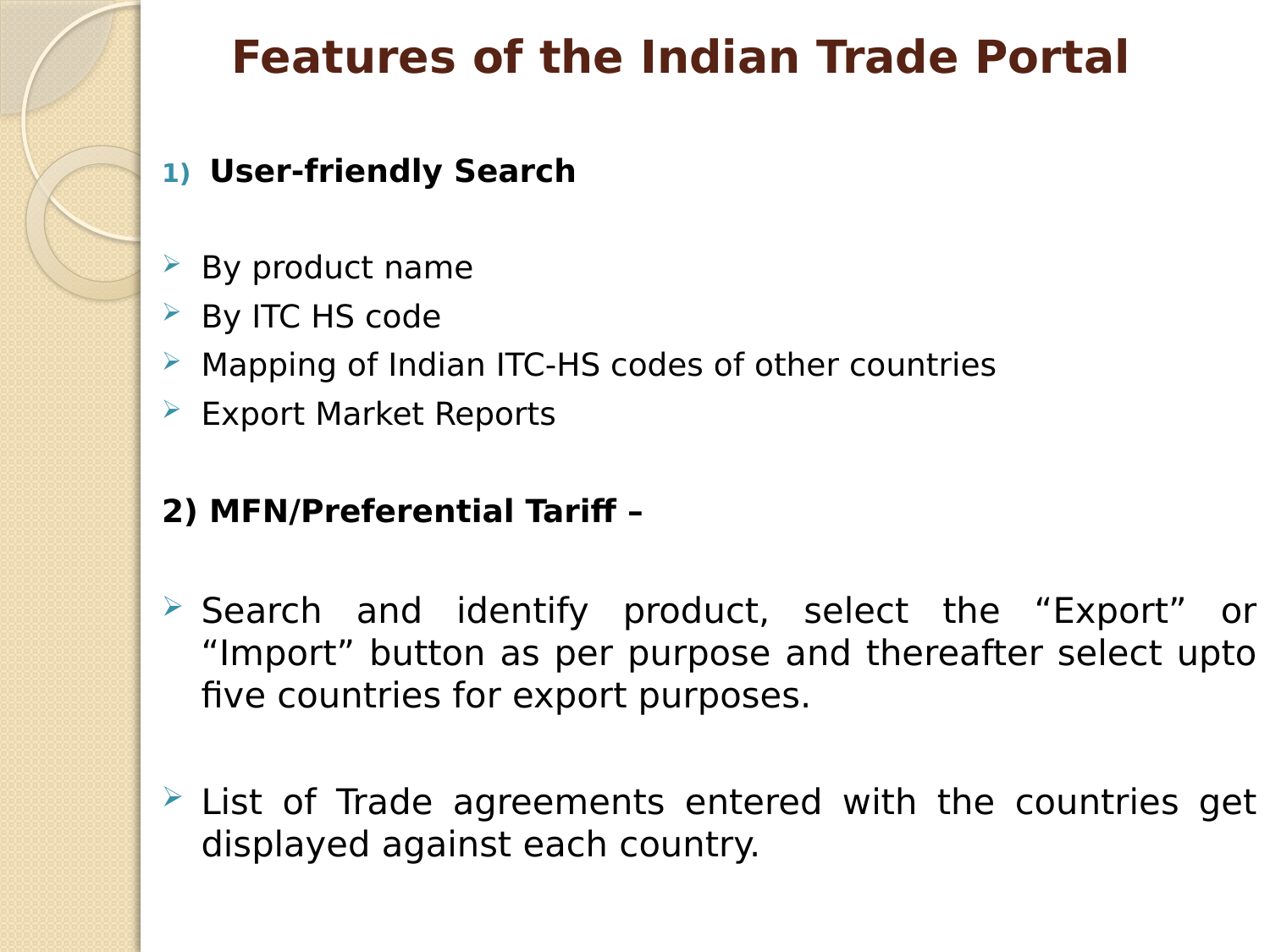

# Features of the Indian Trade Portal

User-friendly Search

By product name
By ITC HS code
Mapping of Indian ITC-HS codes of other countries
Export Market Reports

2) MFN/Preferential Tariff –

Search and identify product, select the “Export” or “Import” button as per purpose and thereafter select upto five countries for export purposes.

List of Trade agreements entered with the countries get displayed against each country.